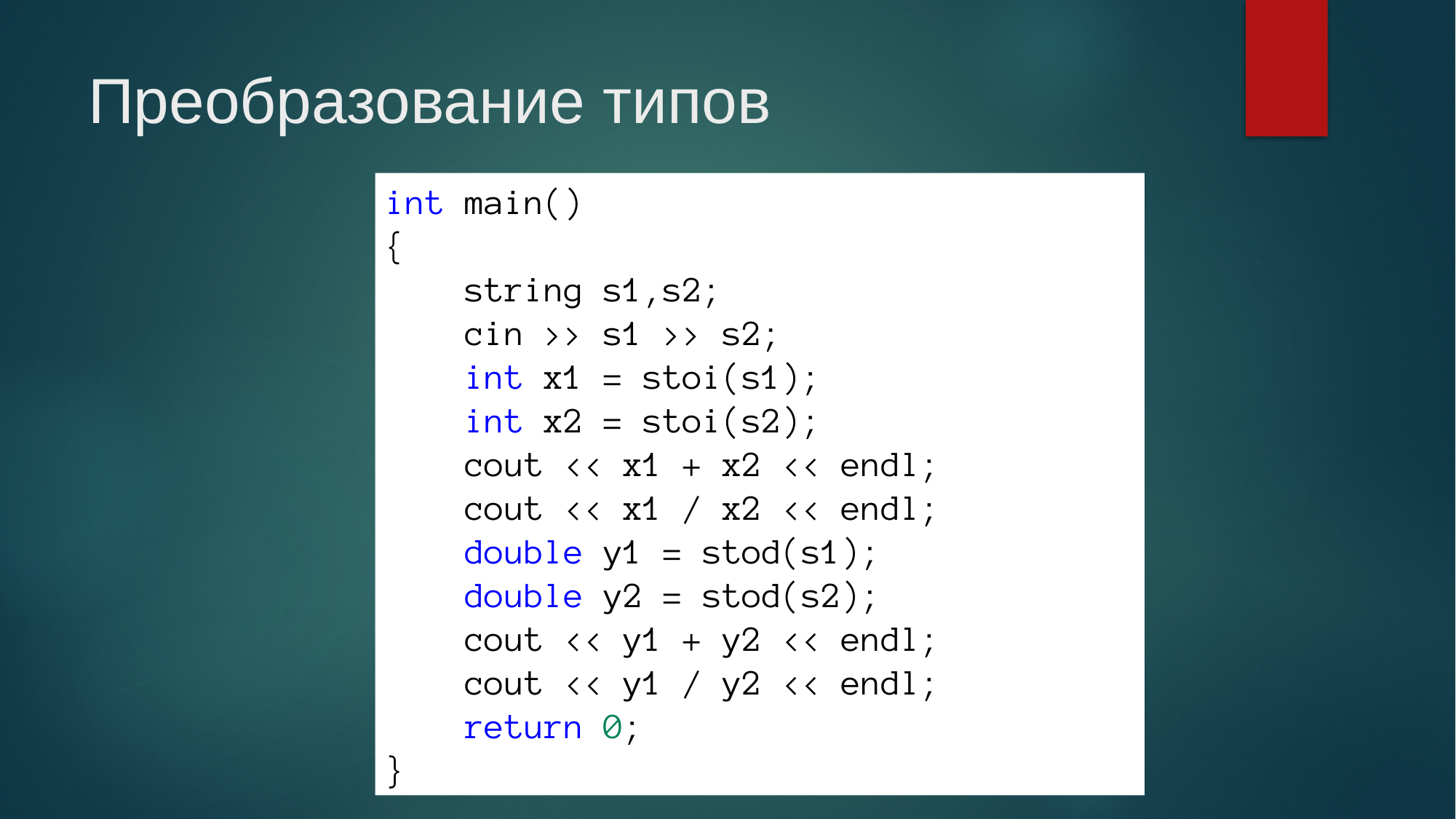

# Преобразование типов
int main()
{
    string s1,s2;
    cin >> s1 >> s2;
    int x1 = stoi(s1);
    int x2 = stoi(s2);
    cout << x1 + x2 << endl;
    cout << x1 / x2 << endl;
    double y1 = stod(s1);
    double y2 = stod(s2);
    cout << y1 + y2 << endl;
    cout << y1 / y2 << endl;
    return 0;
}